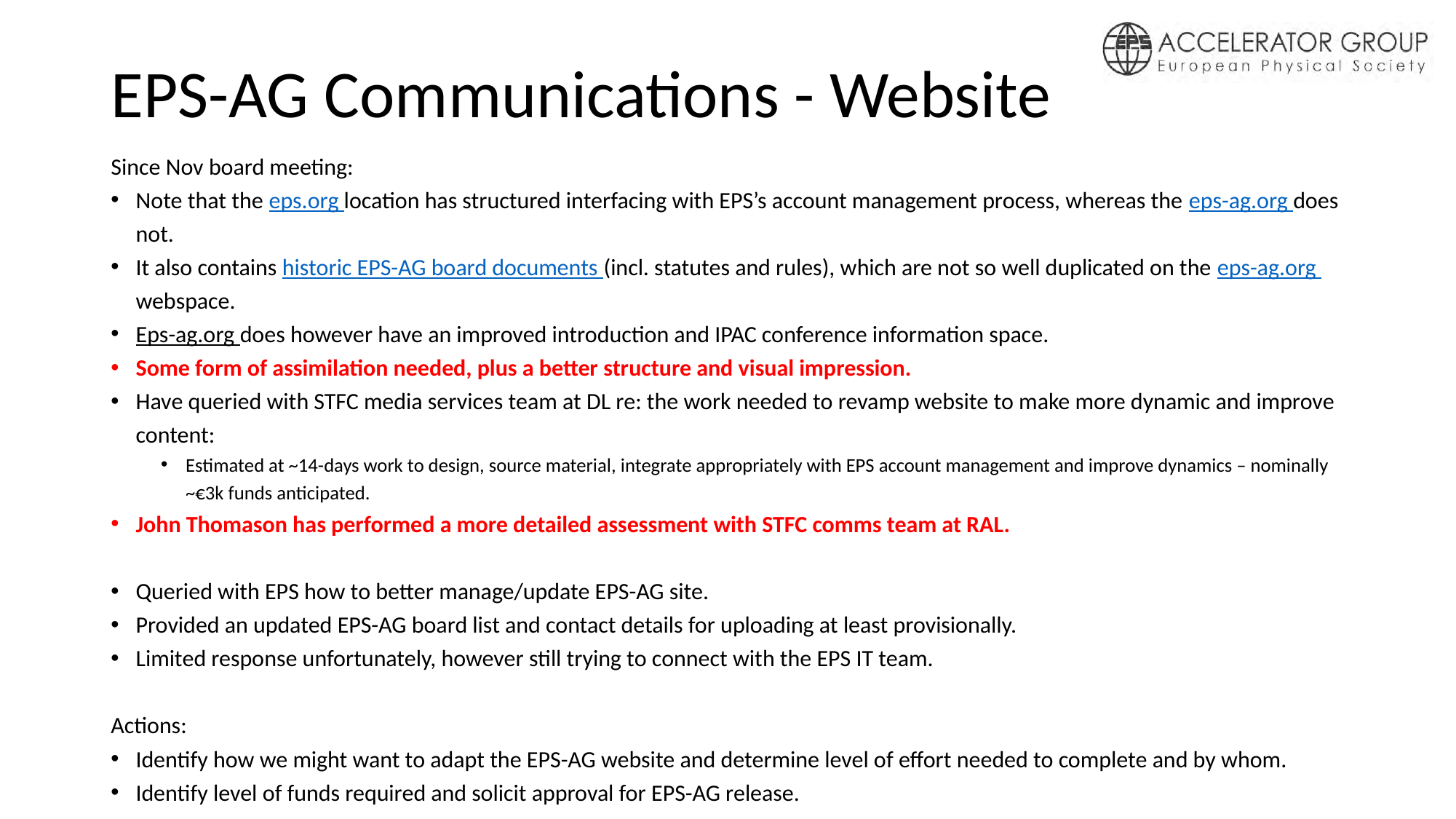

# EPS-AG Communications - Website
Since Nov board meeting:
Note that the eps.org location has structured interfacing with EPS’s account management process, whereas the eps-ag.org does not.
It also contains historic EPS-AG board documents (incl. statutes and rules), which are not so well duplicated on the eps-ag.org webspace.
Eps-ag.org does however have an improved introduction and IPAC conference information space.
Some form of assimilation needed, plus a better structure and visual impression.
Have queried with STFC media services team at DL re: the work needed to revamp website to make more dynamic and improve content:
Estimated at ~14-days work to design, source material, integrate appropriately with EPS account management and improve dynamics – nominally ~€3k funds anticipated.
John Thomason has performed a more detailed assessment with STFC comms team at RAL.

Queried with EPS how to better manage/update EPS-AG site.
Provided an updated EPS-AG board list and contact details for uploading at least provisionally.
Limited response unfortunately, however still trying to connect with the EPS IT team.

Actions:
Identify how we might want to adapt the EPS-AG website and determine level of effort needed to complete and by whom.
Identify level of funds required and solicit approval for EPS-AG release.